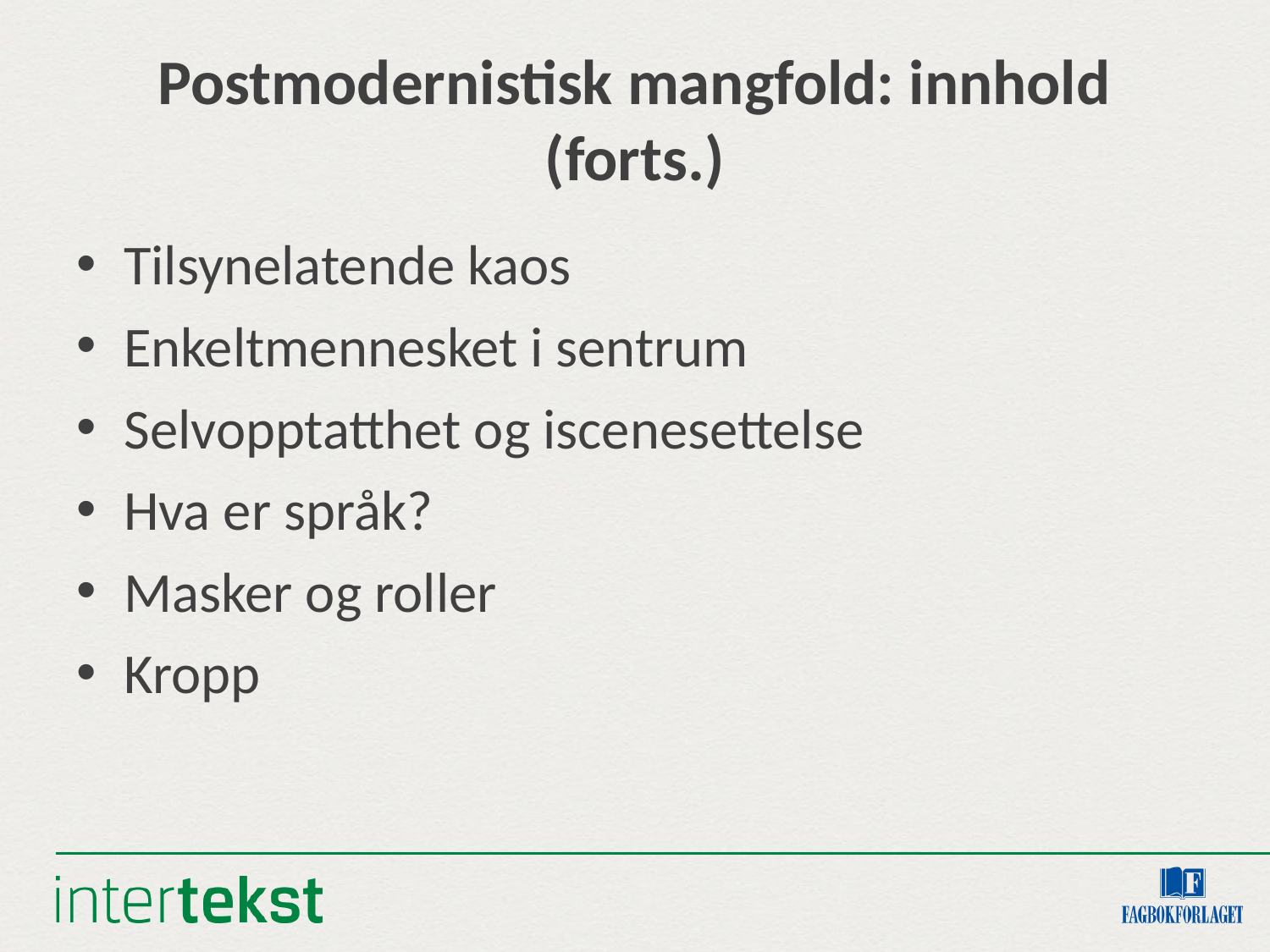

# Postmodernistisk mangfold: innhold (forts.)
Tilsynelatende kaos
Enkeltmennesket i sentrum
Selvopptatthet og iscenesettelse
Hva er språk?
Masker og roller
Kropp